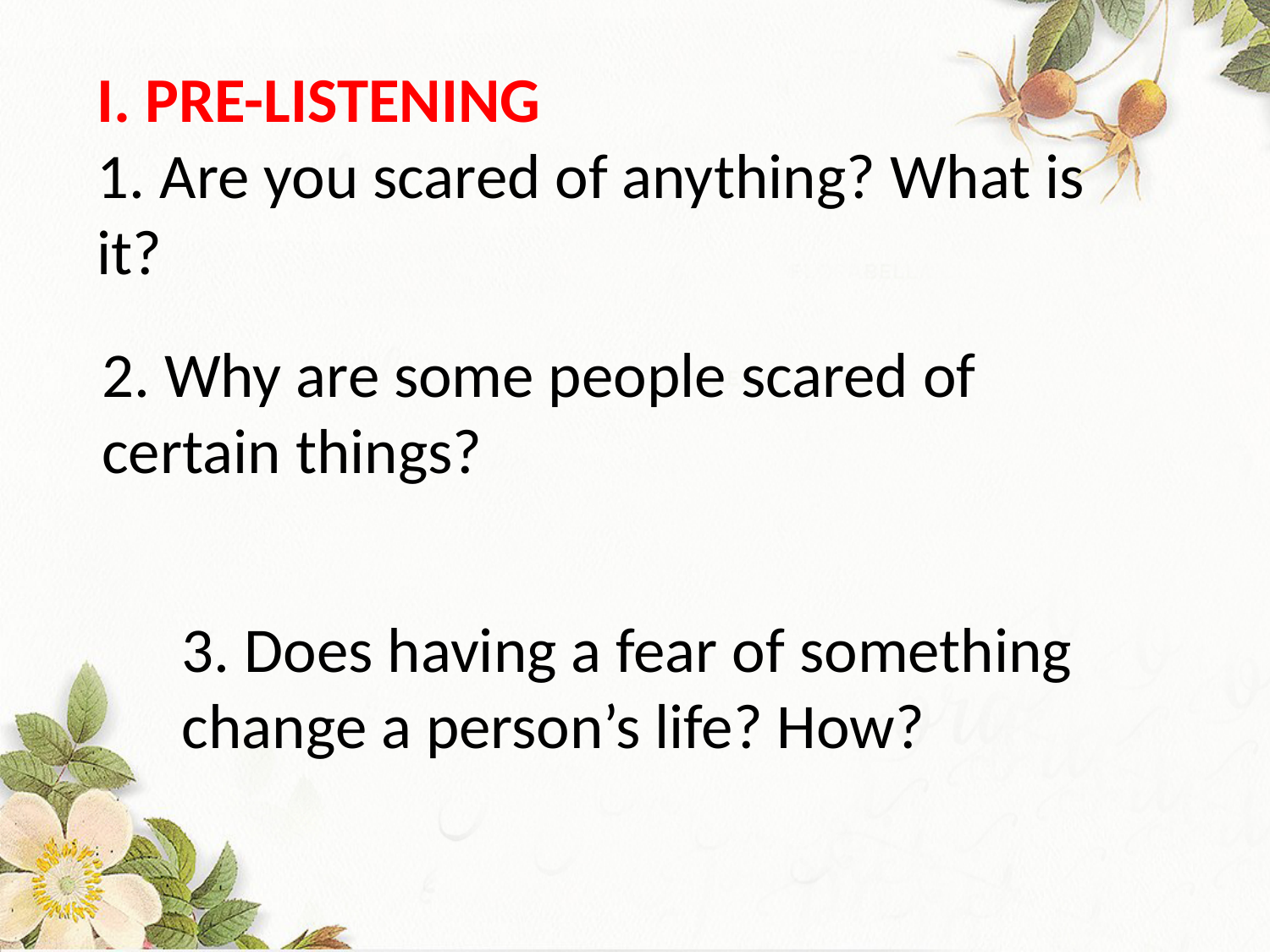

I. PRE-LISTENING
1. Are you scared of anything? What is it?
2. Why are some people scared of certain things?

3. Does having a fear of something change a person’s life? How?